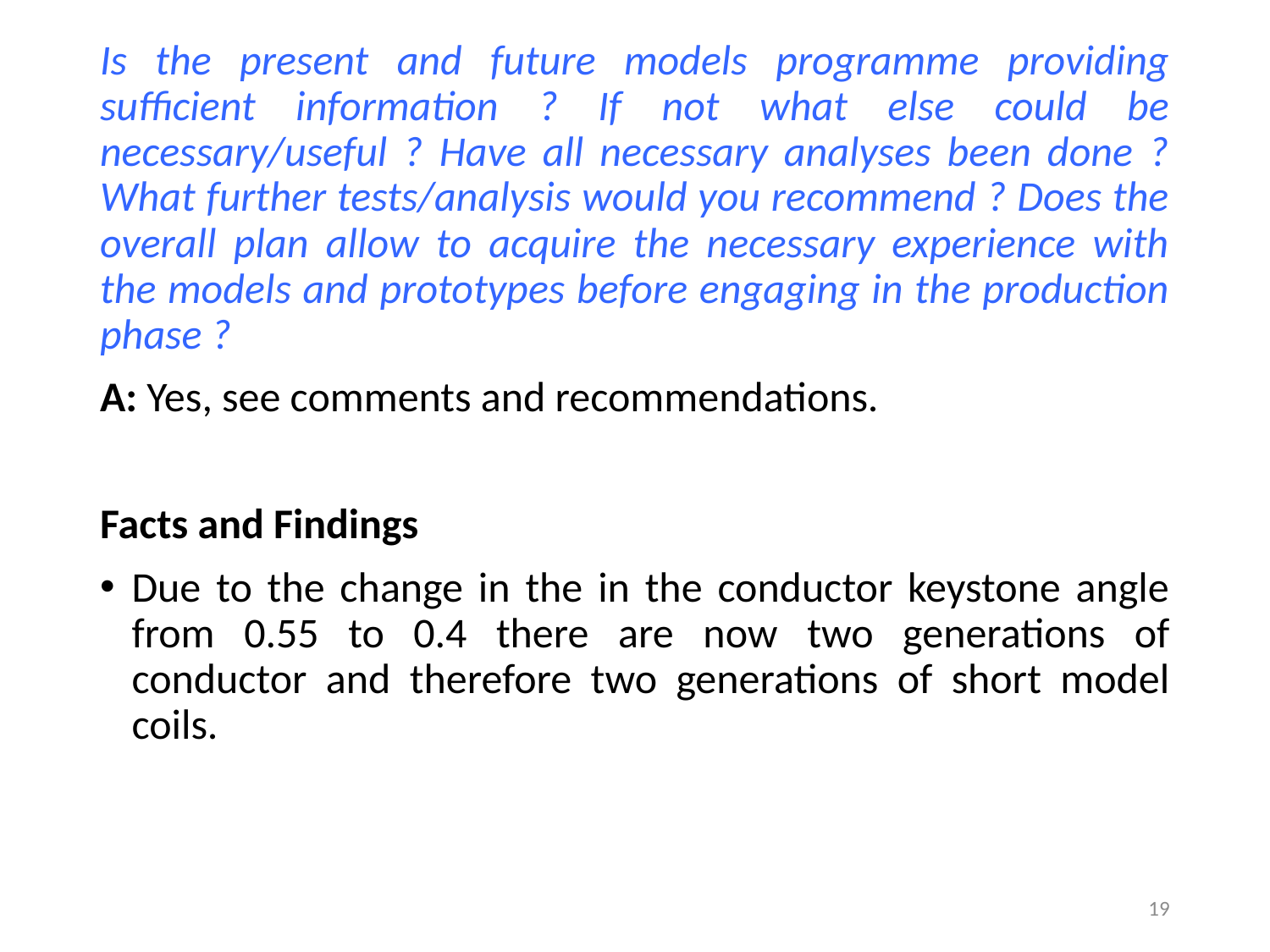

Is the present and future models programme providing sufficient information ? If not what else could be necessary/useful ? Have all necessary analyses been done ? What further tests/analysis would you recommend ? Does the overall plan allow to acquire the necessary experience with the models and prototypes before engaging in the production phase ?
A: Yes, see comments and recommendations.

Facts and Findings
Due to the change in the in the conductor keystone angle from 0.55 to 0.4 there are now two generations of conductor and therefore two generations of short model coils.
19